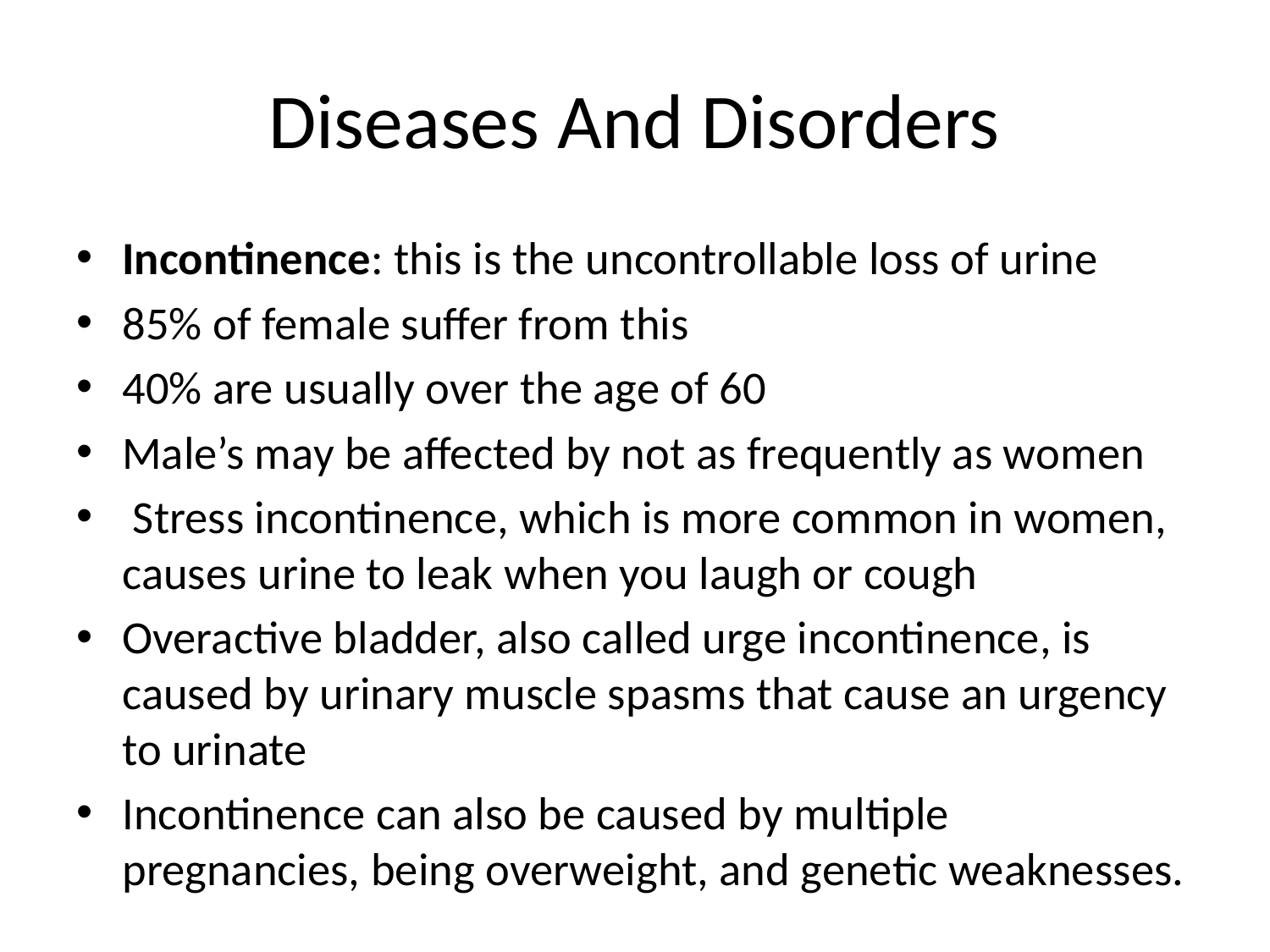

# Diseases And Disorders
Incontinence: this is the uncontrollable loss of urine
85% of female suffer from this
40% are usually over the age of 60
Male’s may be affected by not as frequently as women
 Stress incontinence, which is more common in women, causes urine to leak when you laugh or cough
Overactive bladder, also called urge incontinence, is caused by urinary muscle spasms that cause an urgency to urinate
Incontinence can also be caused by multiple pregnancies, being overweight, and genetic weaknesses.